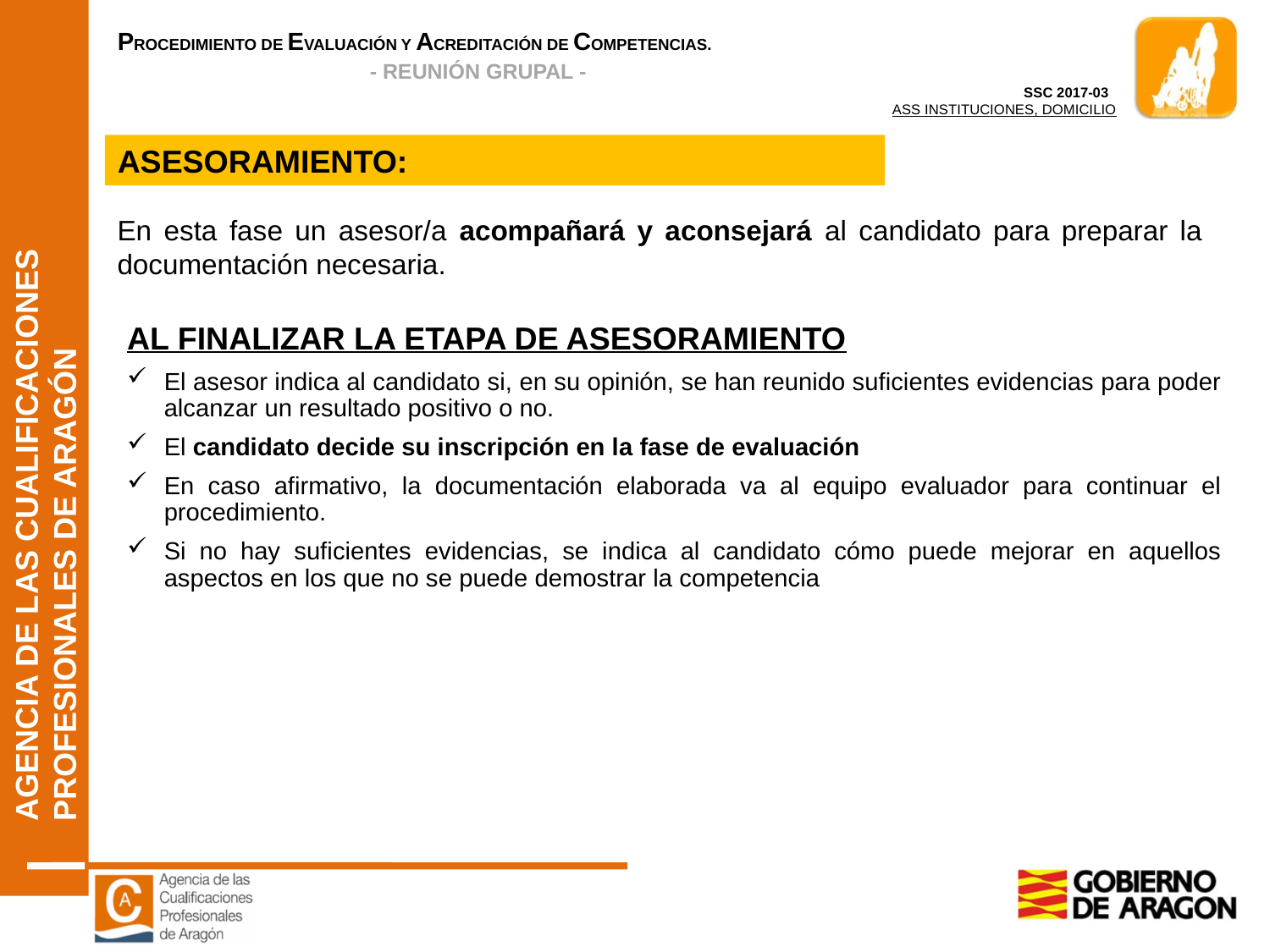

ASESORAMIENTO:
En esta fase un asesor/a acompañará y aconsejará al candidato para preparar la documentación necesaria.
AL FINALIZAR LA ETAPA DE ASESORAMIENTO
El asesor indica al candidato si, en su opinión, se han reunido suficientes evidencias para poder alcanzar un resultado positivo o no.
El candidato decide su inscripción en la fase de evaluación
En caso afirmativo, la documentación elaborada va al equipo evaluador para continuar el procedimiento.
Si no hay suficientes evidencias, se indica al candidato cómo puede mejorar en aquellos aspectos en los que no se puede demostrar la competencia